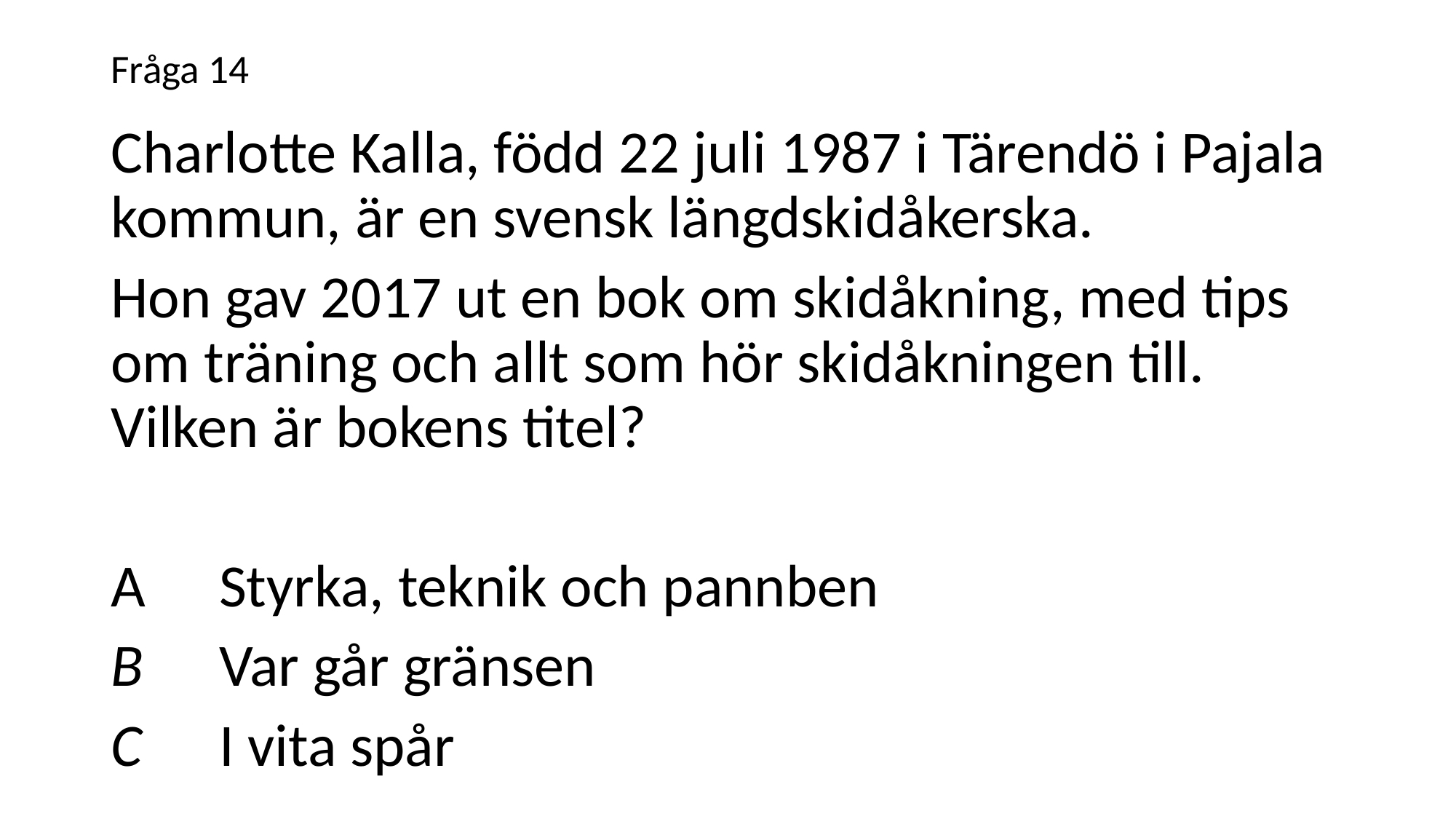

# Fråga 14
Charlotte Kalla, född 22 juli 1987 i Tärendö i Pajala kommun, är en svensk längdskidåkerska.
Hon gav 2017 ut en bok om skidåkning, med tips om träning och allt som hör skidåkningen till.    Vilken är bokens titel?

A	Styrka, teknik och pannben
B	Var går gränsen
C	I vita spår